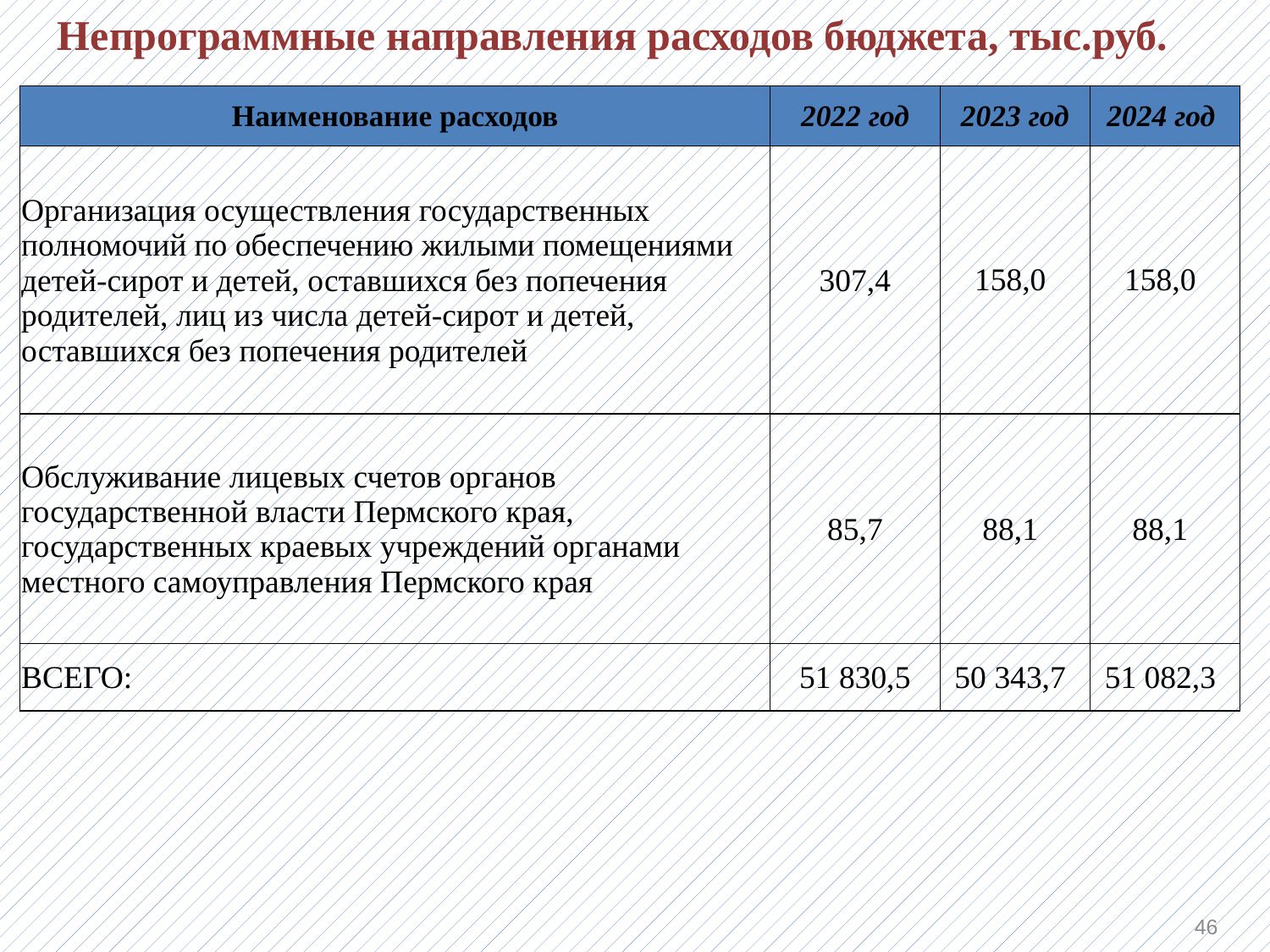

Непрограммные направления расходов бюджета, тыс.руб.
| Наименование расходов | 2022 год | 2023 год | 2024 год |
| --- | --- | --- | --- |
| Организация осуществления государственных полномочий по обеспечению жилыми помещениями детей-сирот и детей, оставшихся без попечения родителей, лиц из числа детей-сирот и детей, оставшихся без попечения родителей | 307,4 | 158,0 | 158,0 |
| Обслуживание лицевых счетов органов государственной власти Пермского края, государственных краевых учреждений органами местного самоуправления Пермского края | 85,7 | 88,1 | 88,1 |
| ВСЕГО: | 51 830,5 | 50 343,7 | 51 082,3 |
46